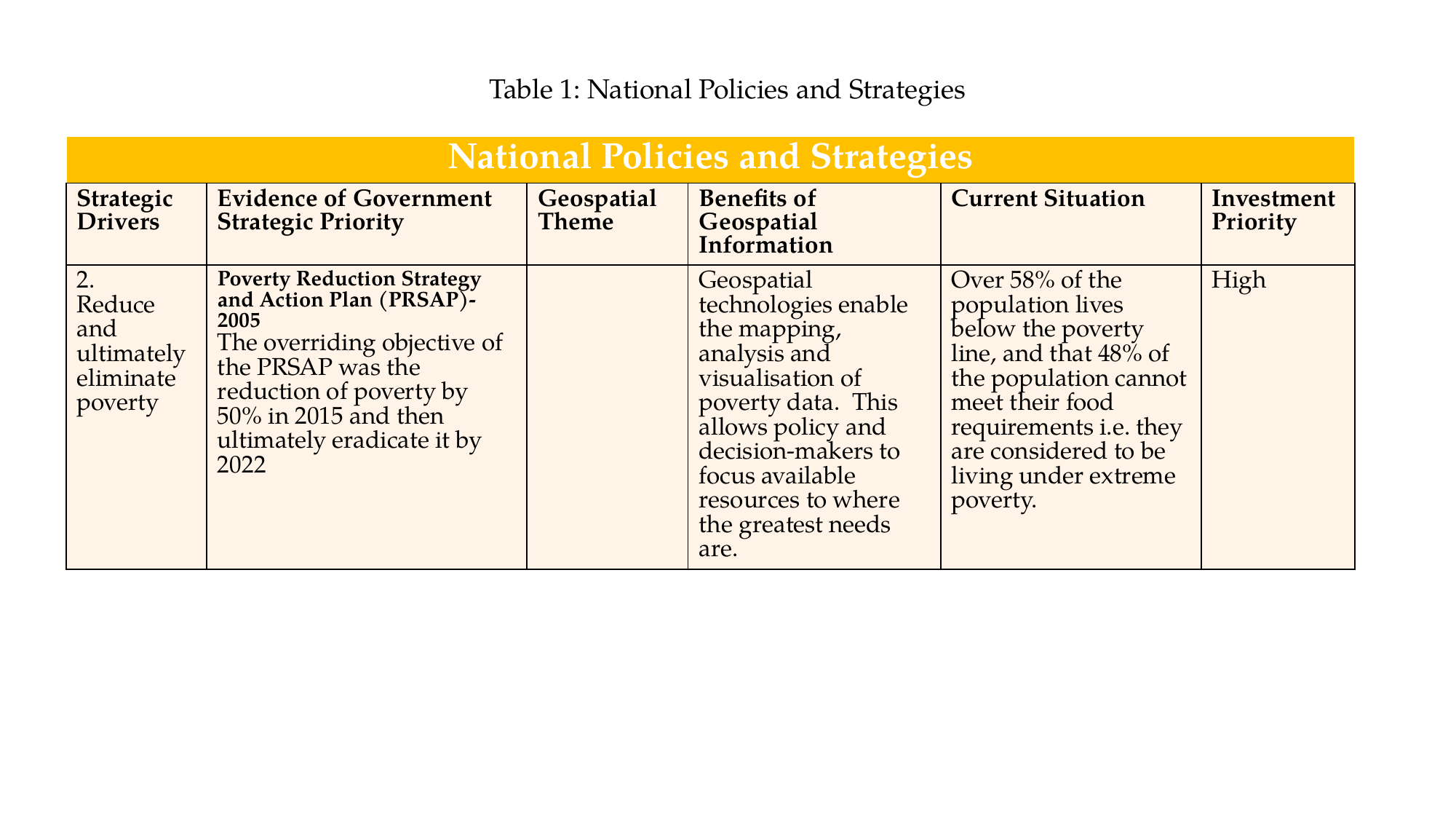

# Table 1: National Policies and Strategies
| National Policies and Strategies |  |  |  |  |  |
| --- | --- | --- | --- | --- | --- |
| Strategic Drivers | Evidence of Government Strategic Priority | Geospatial Theme | Benefits of Geospatial Information | Current Situation | Investment Priority |
| 2. Reduce and ultimately eliminate poverty | Poverty Reduction Strategy and Action Plan (PRSAP)- 2005 The overriding objective of the PRSAP was the reduction of poverty by 50% in 2015 and then ultimately eradicate it by 2022 |  | Geospatial technologies enable the mapping, analysis and visualisation of poverty data. This allows policy and decision-makers to focus available resources to where the greatest needs are. | Over 58% of the population lives below the poverty line, and that 48% of the population cannot meet their food requirements i.e. they are considered to be living under extreme poverty. | High |